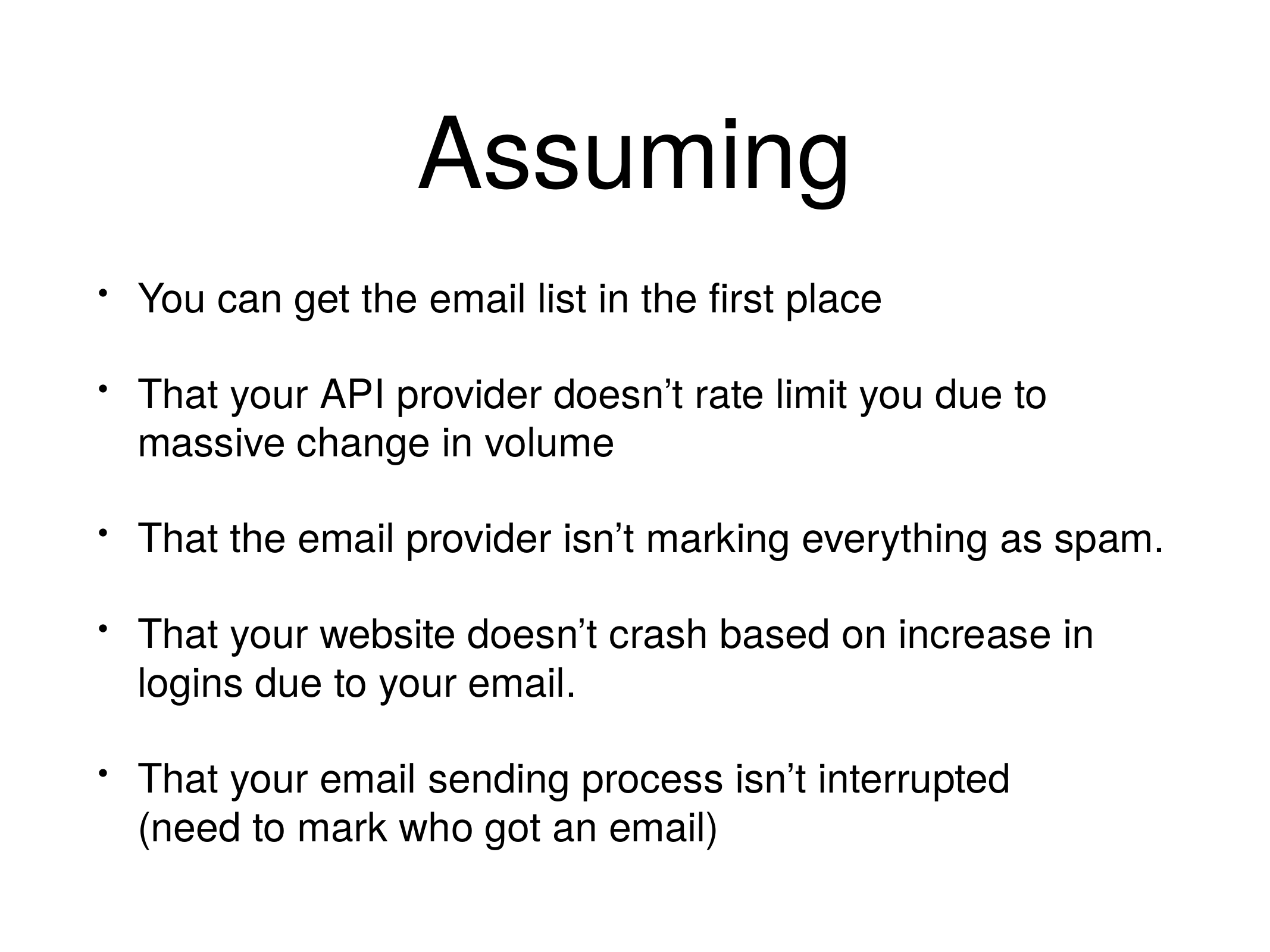

# Assuming
You can get the email list in the first place
That your API provider doesn’t rate limit you due to massive change in volume
That the email provider isn’t marking everything as spam.
That your website doesn’t crash based on increase in logins due to your email.
That your email sending process isn’t interrupted
(need to mark who got an email)